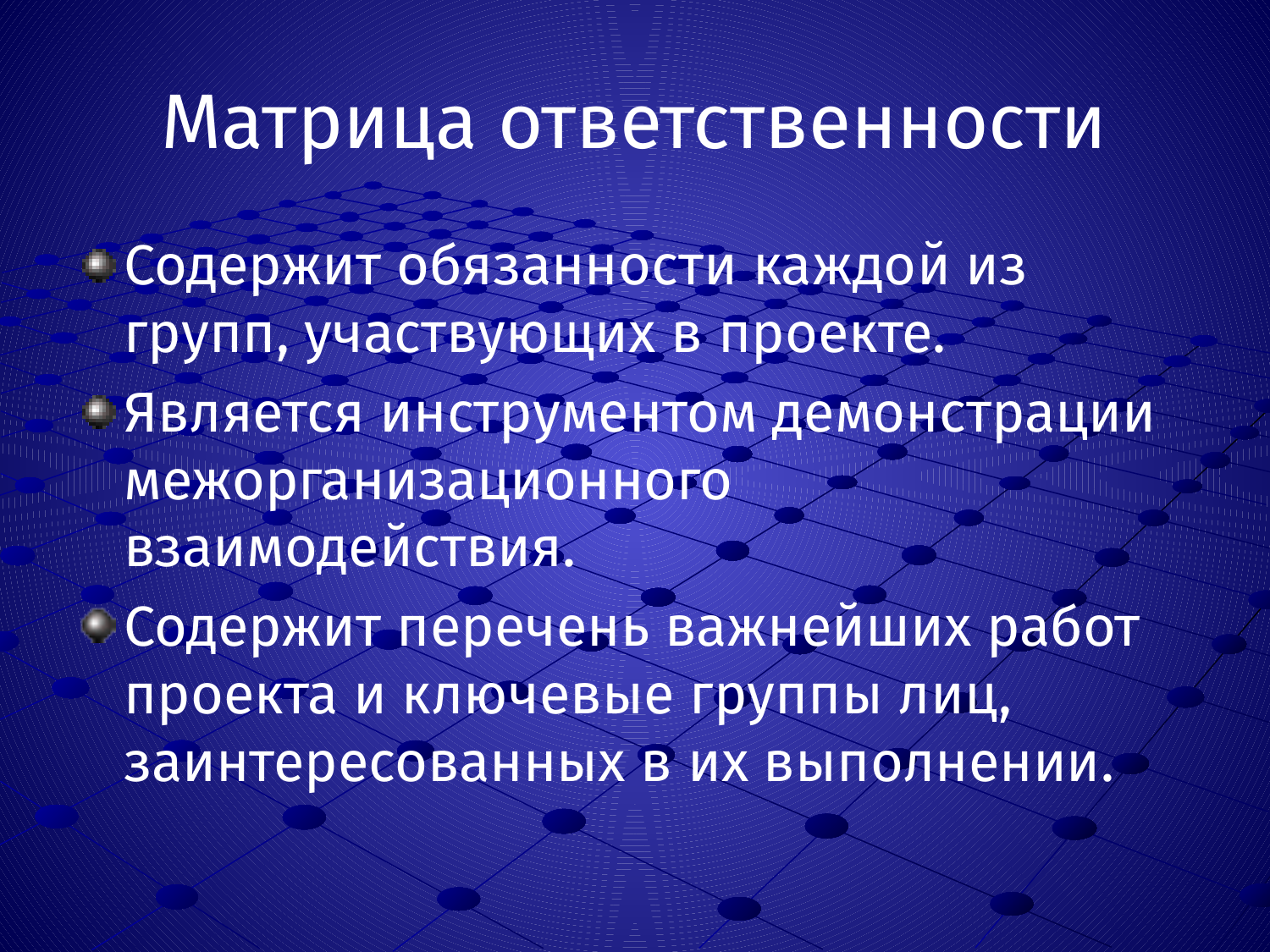

# Матрица ответственности
Содержит обязанности каждой из групп, участвующих в проекте.
Является инструментом демонстрации межорганизационного взаимодействия.
Содержит перечень важнейших работ проекта и ключевые группы лиц, заинтересованных в их выполнении.